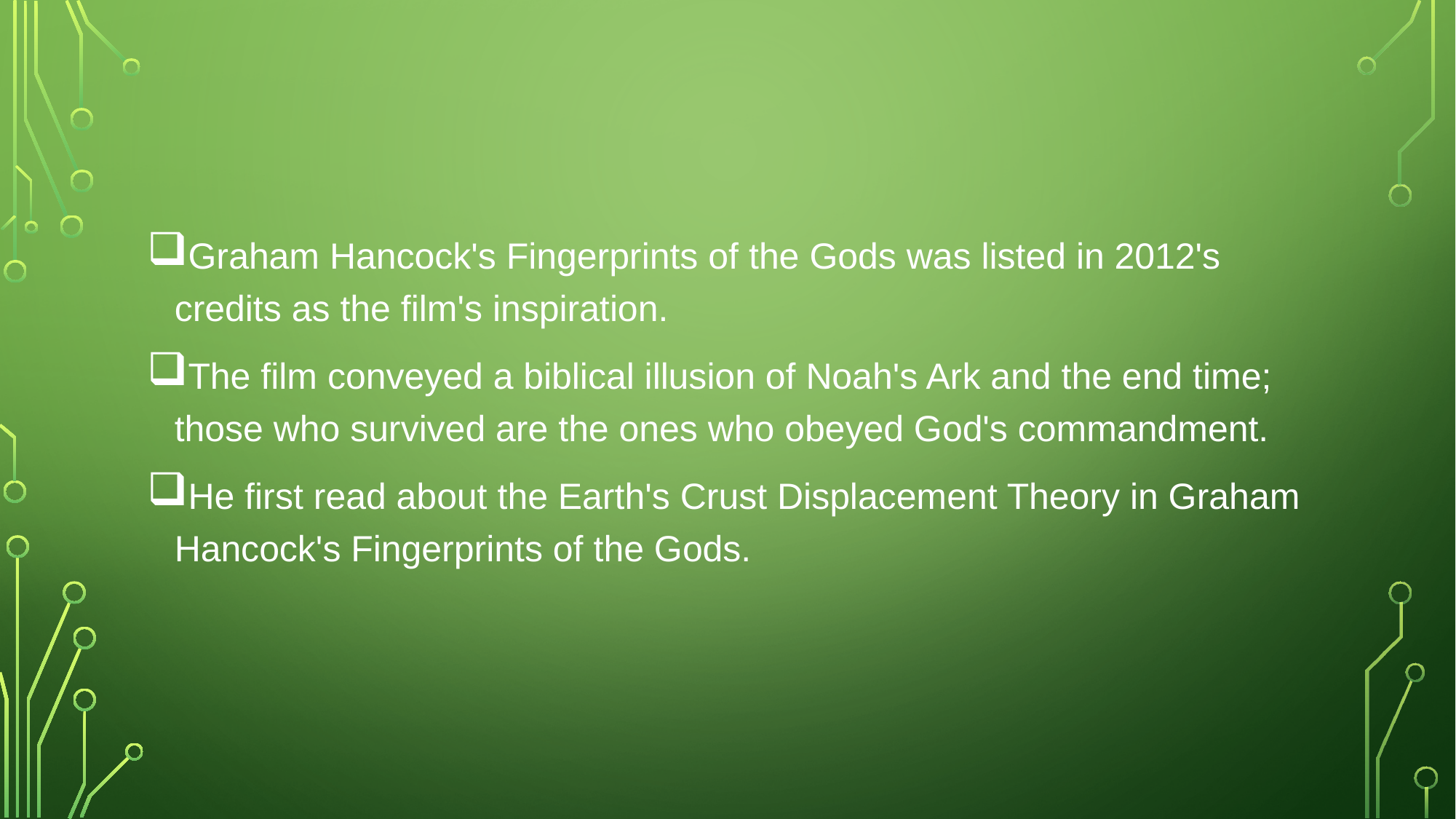

#

Graham Hancock's Fingerprints of the Gods was listed in 2012's credits as the film's inspiration.
The film conveyed a biblical illusion of Noah's Ark and the end time; those who survived are the ones who obeyed God's commandment.
He first read about the Earth's Crust Displacement Theory in Graham Hancock's Fingerprints of the Gods.